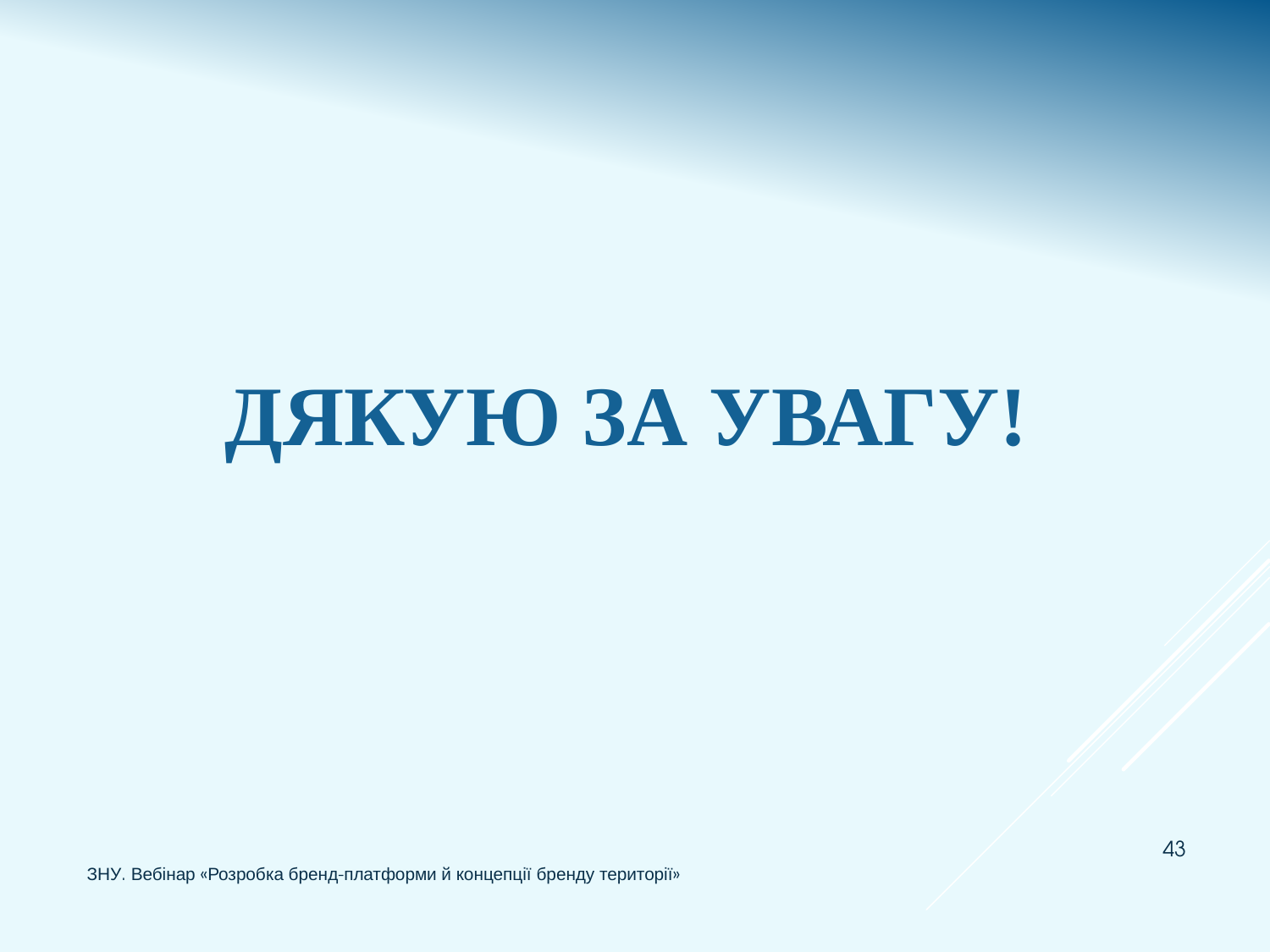

# Дякую за увагу!
43
ЗНУ. Вебінар «Розробка бренд-платформи й концепції бренду території»